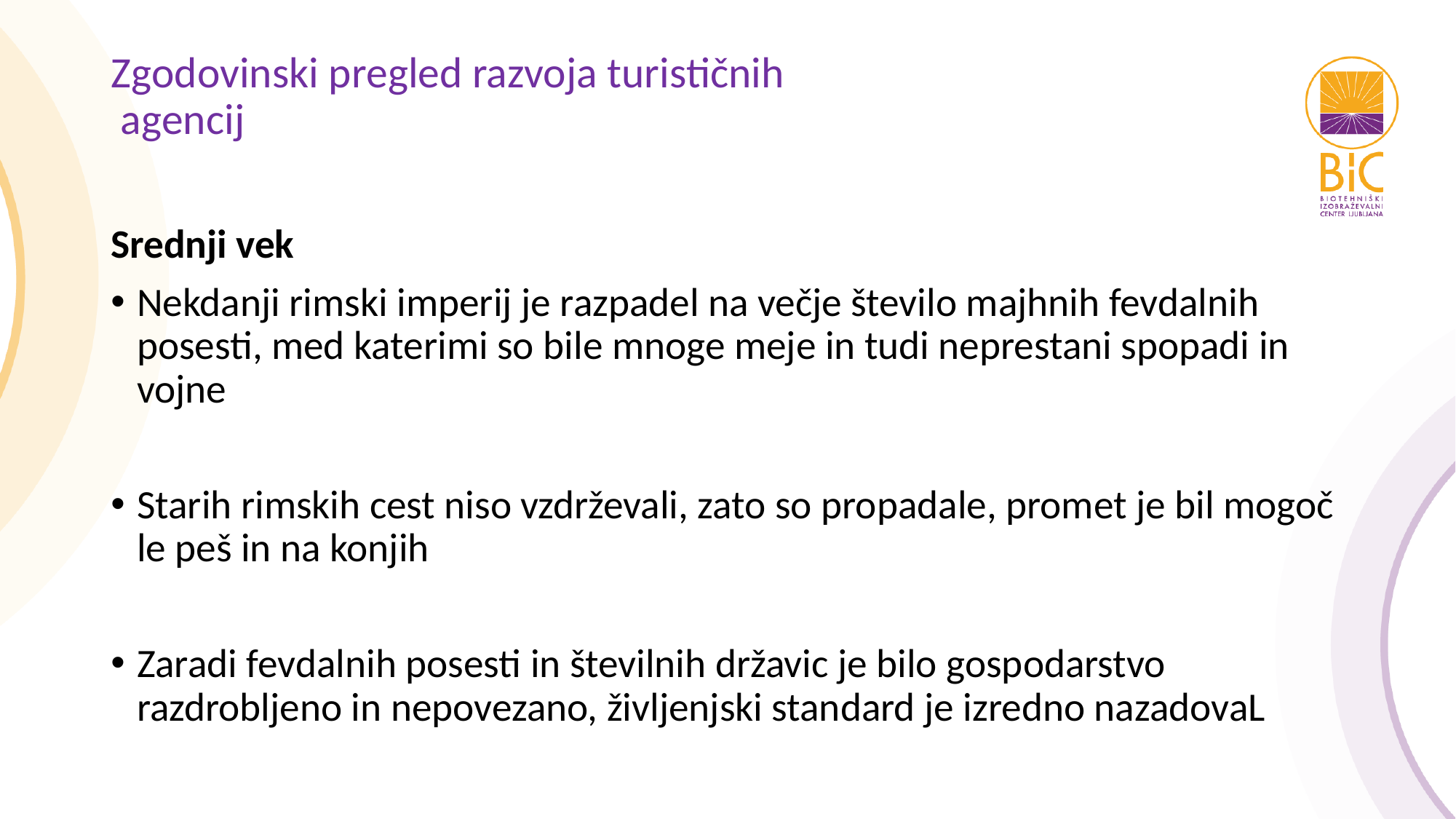

# Zgodovinski pregled razvoja turističnih agencij
Srednji vek
Nekdanji rimski imperij je razpadel na večje število majhnih fevdalnih posesti, med katerimi so bile mnoge meje in tudi neprestani spopadi in vojne

Starih rimskih cest niso vzdrževali, zato so propadale, promet je bil mogoč le peš in na konjih

Zaradi fevdalnih posesti in številnih državic je bilo gospodarstvo razdrobljeno in nepovezano, življenjski standard je izredno nazadovaL